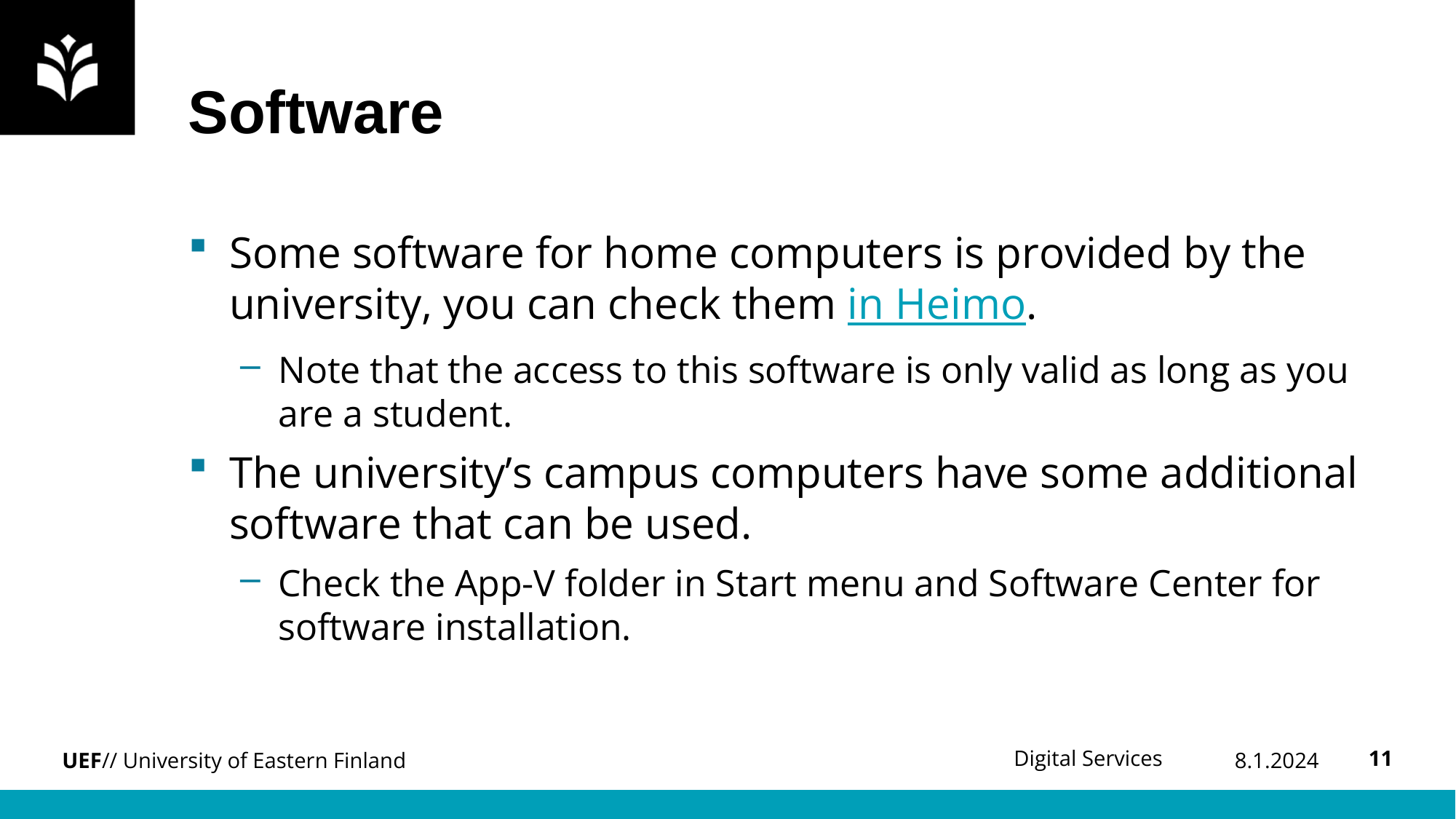

# Software
Some software for home computers is provided by the university, you can check them in Heimo.
Note that the access to this software is only valid as long as you are a student.
The university’s campus computers have some additional software that can be used.
Check the App-V folder in Start menu and Software Center for software installation.
8.1.2024
11
Digital Services